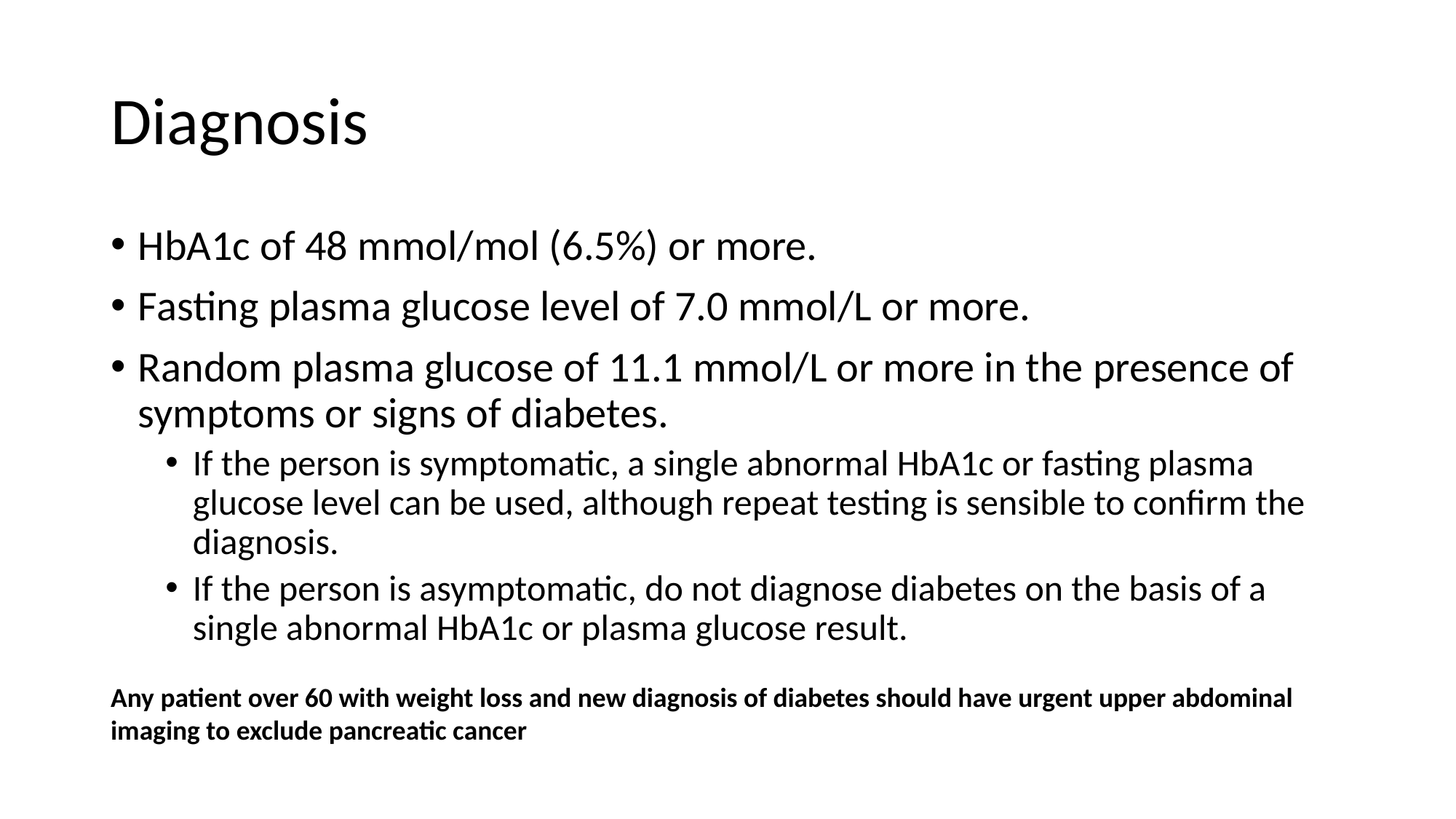

# Diagnosis
HbA1c of 48 mmol/mol (6.5%) or more.
Fasting plasma glucose level of 7.0 mmol/L or more.
Random plasma glucose of 11.1 mmol/L or more in the presence of symptoms or signs of diabetes.
If the person is symptomatic, a single abnormal HbA1c or fasting plasma glucose level can be used, although repeat testing is sensible to confirm the diagnosis.
If the person is asymptomatic, do not diagnose diabetes on the basis of a single abnormal HbA1c or plasma glucose result.

Any patient over 60 with weight loss and new diagnosis of diabetes should have urgent upper abdominal imaging to exclude pancreatic cancer